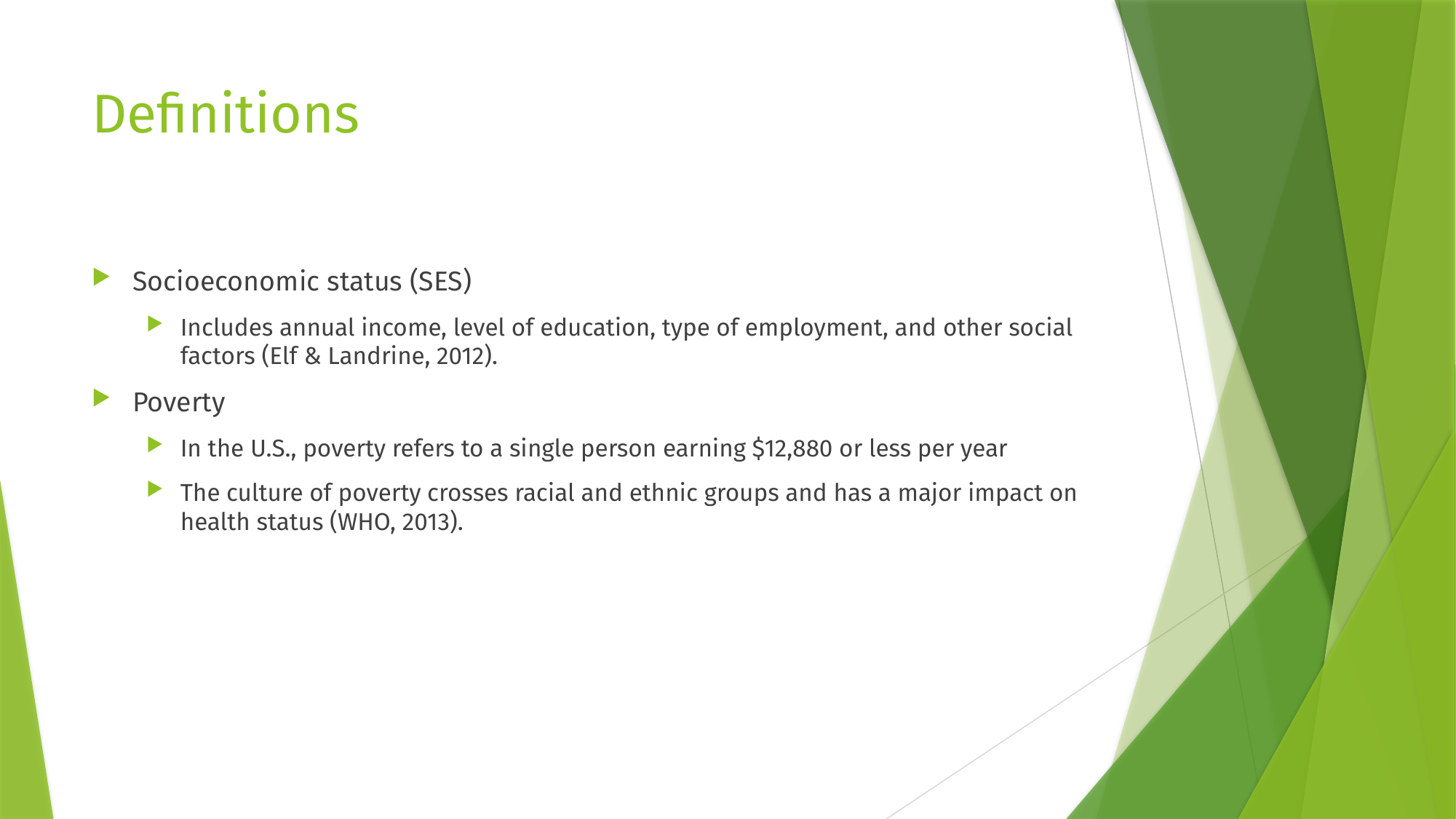

# Definitions
Socioeconomic status (SES)
Includes annual income, level of education, type of employment, and other social factors (Elf & Landrine, 2012).
Poverty
In the U.S., poverty refers to a single person earning $12,880 or less per year
The culture of poverty crosses racial and ethnic groups and has a major impact on health status (WHO, 2013).